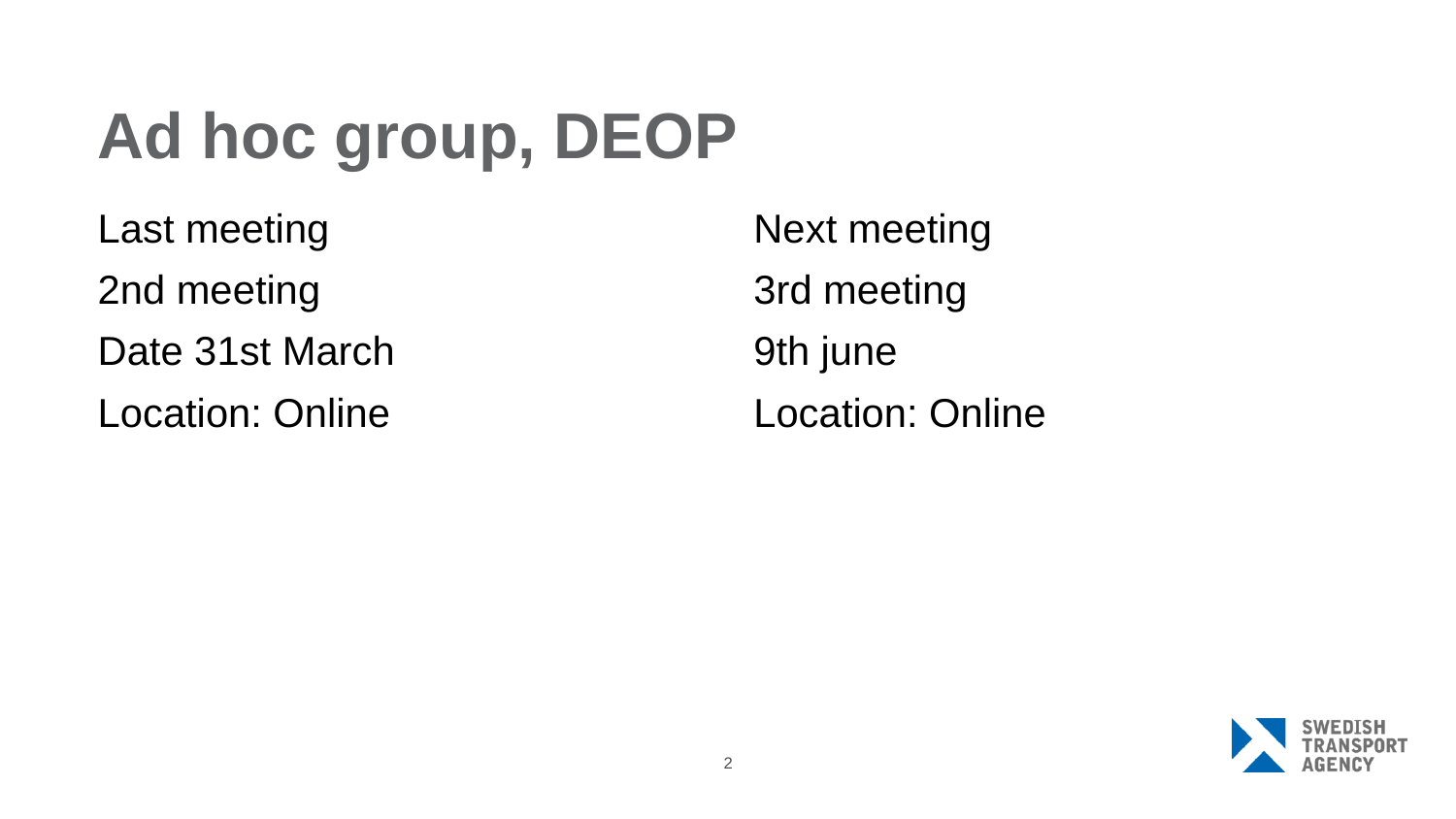

# Ad hoc group, DEOP
Last meeting
2nd meeting
Date 31st March
Location: Online
Next meeting
3rd meeting
9th june
Location: Online

2